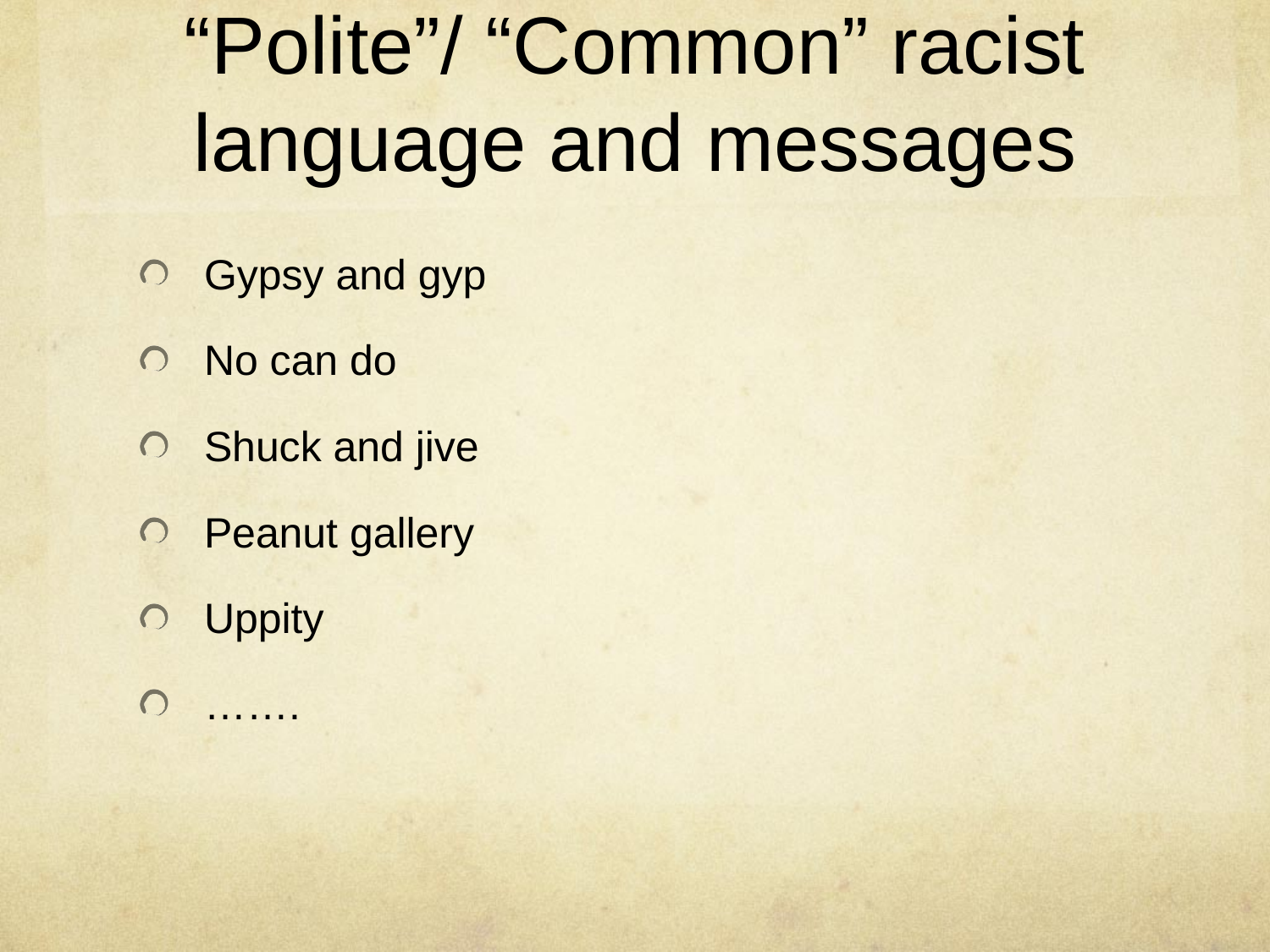

# “Polite”/ “Common” racist language and messages
Gypsy and gyp
No can do
Shuck and jive
Peanut gallery
Uppity
…….